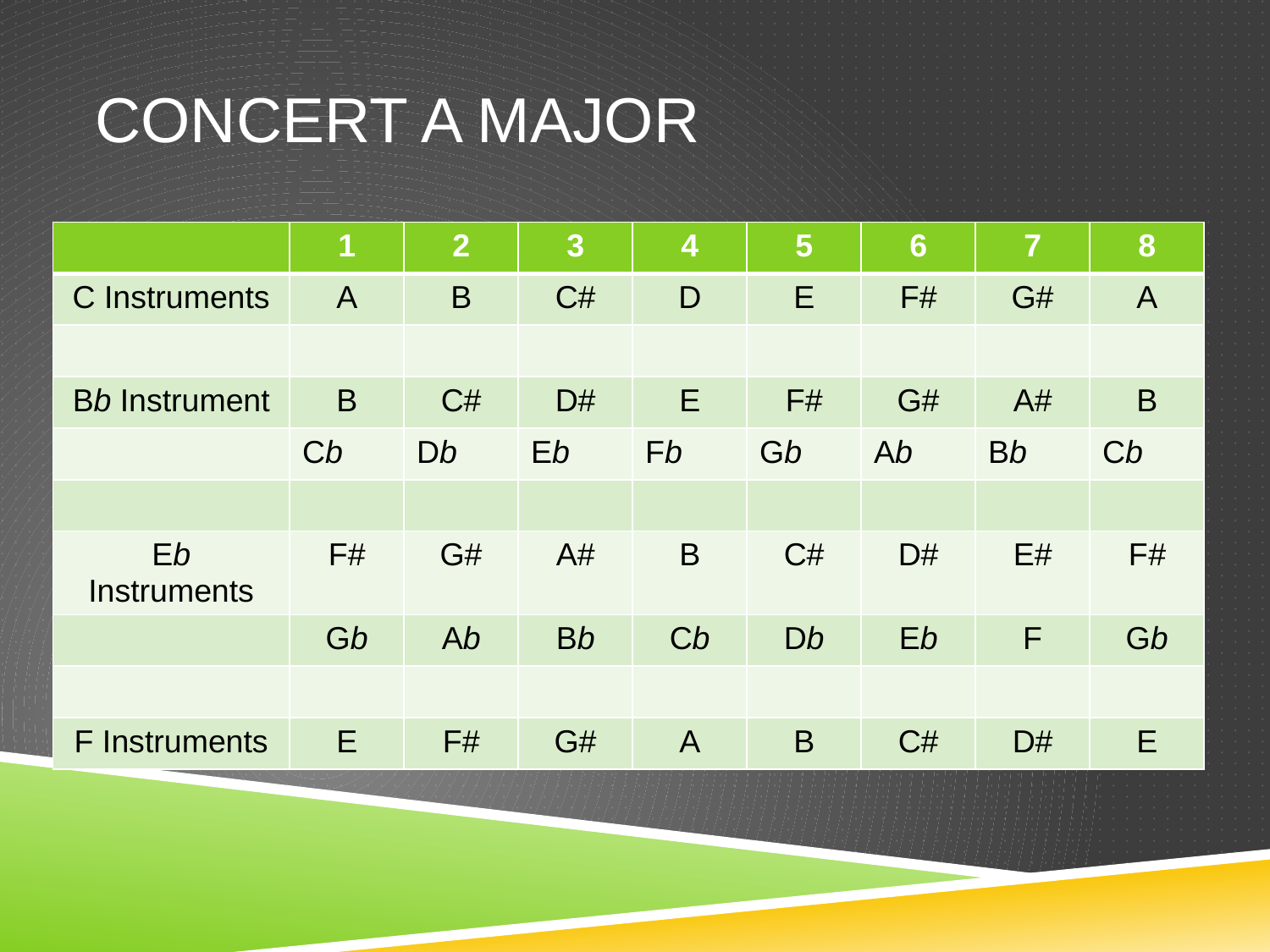

# Concert A Major
|  | 1 | 2 | 3 | 4 | 5 | 6 | 7 | 8 |
| --- | --- | --- | --- | --- | --- | --- | --- | --- |
| C Instruments | A | B | C# | D | E | F# | G# | A |
|  |  |  |  |  |  |  |  |  |
| Bb Instrument | B | C# | D# | E | F# | G# | A# | B |
|  | Cb | Db | Eb | Fb | Gb | Ab | Bb | Cb |
|  |  |  |  |  |  |  |  |  |
| Eb Instruments | F# | G# | A# | B | C# | D# | E# | F# |
|  | Gb | Ab | Bb | Cb | Db | Eb | F | Gb |
|  |  |  |  |  |  |  |  |  |
| F Instruments | E | F# | G# | A | B | C# | D# | E |